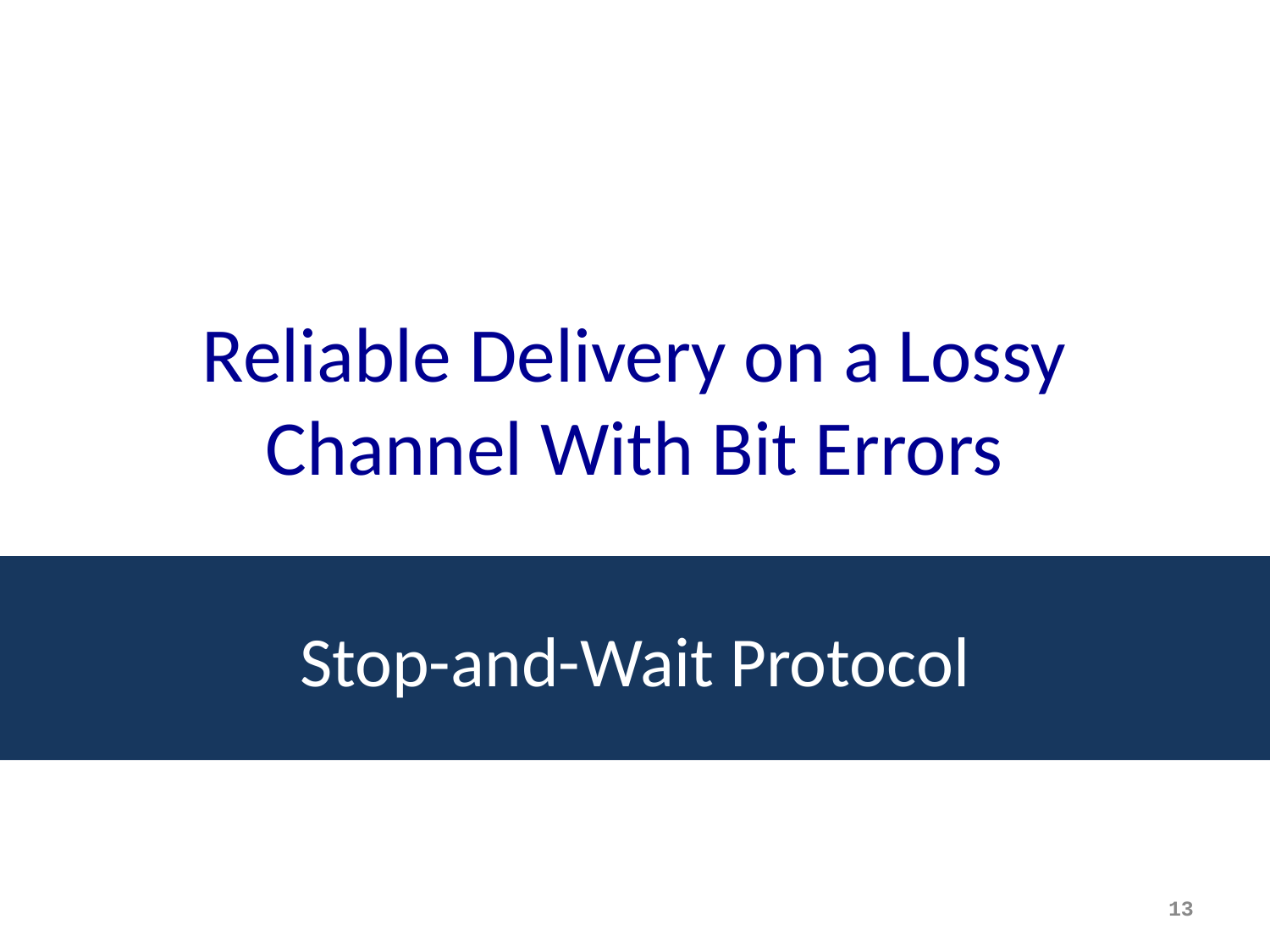

# Reliable Delivery on a Lossy Channel With Bit Errors
Stop-and-Wait Protocol
13